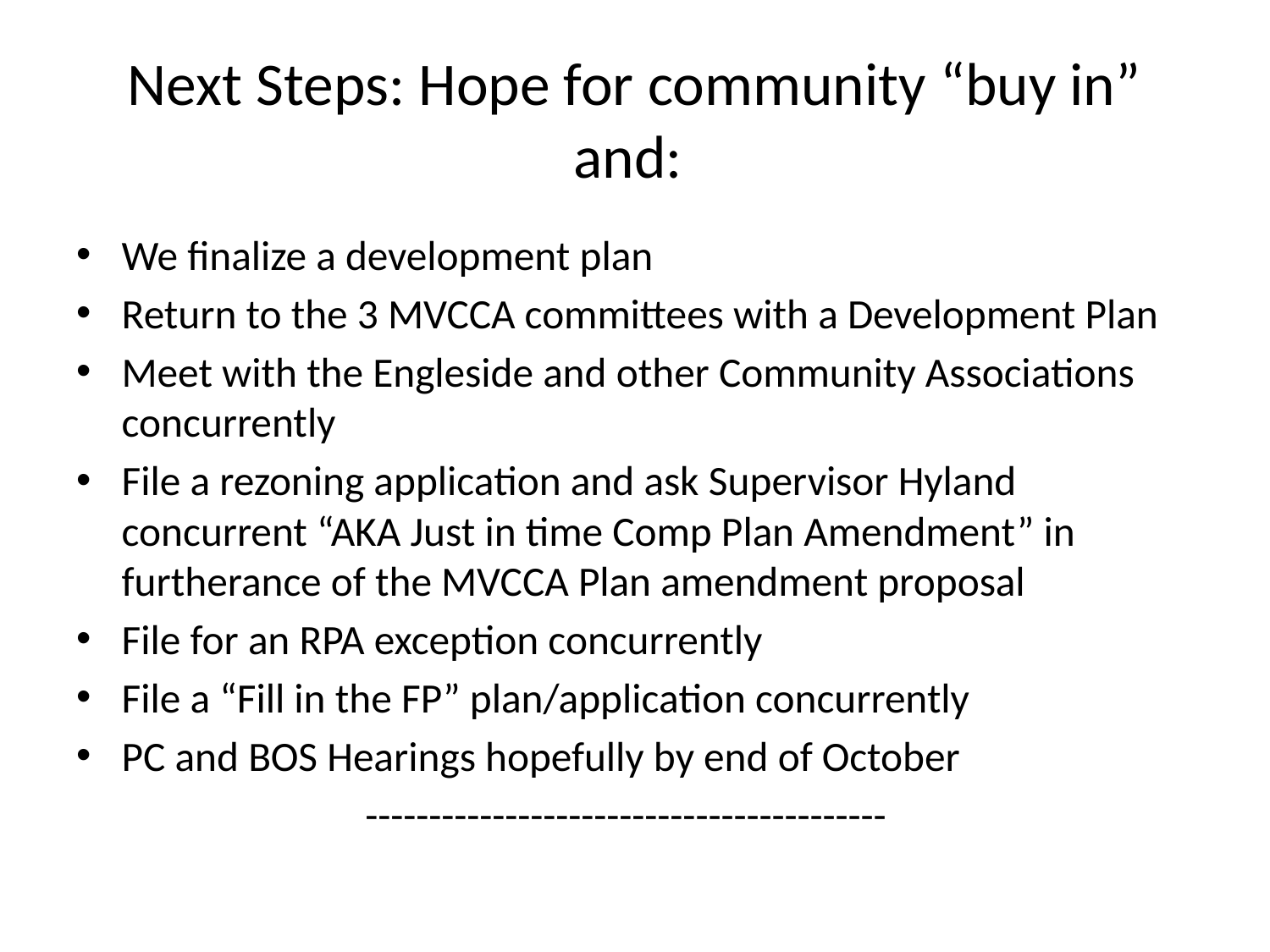

# Next Steps: Hope for community “buy in” and:
We finalize a development plan
Return to the 3 MVCCA committees with a Development Plan
Meet with the Engleside and other Community Associations concurrently
File a rezoning application and ask Supervisor Hyland concurrent “AKA Just in time Comp Plan Amendment” in furtherance of the MVCCA Plan amendment proposal
File for an RPA exception concurrently
File a “Fill in the FP” plan/application concurrently
PC and BOS Hearings hopefully by end of October
-----------------------------------------